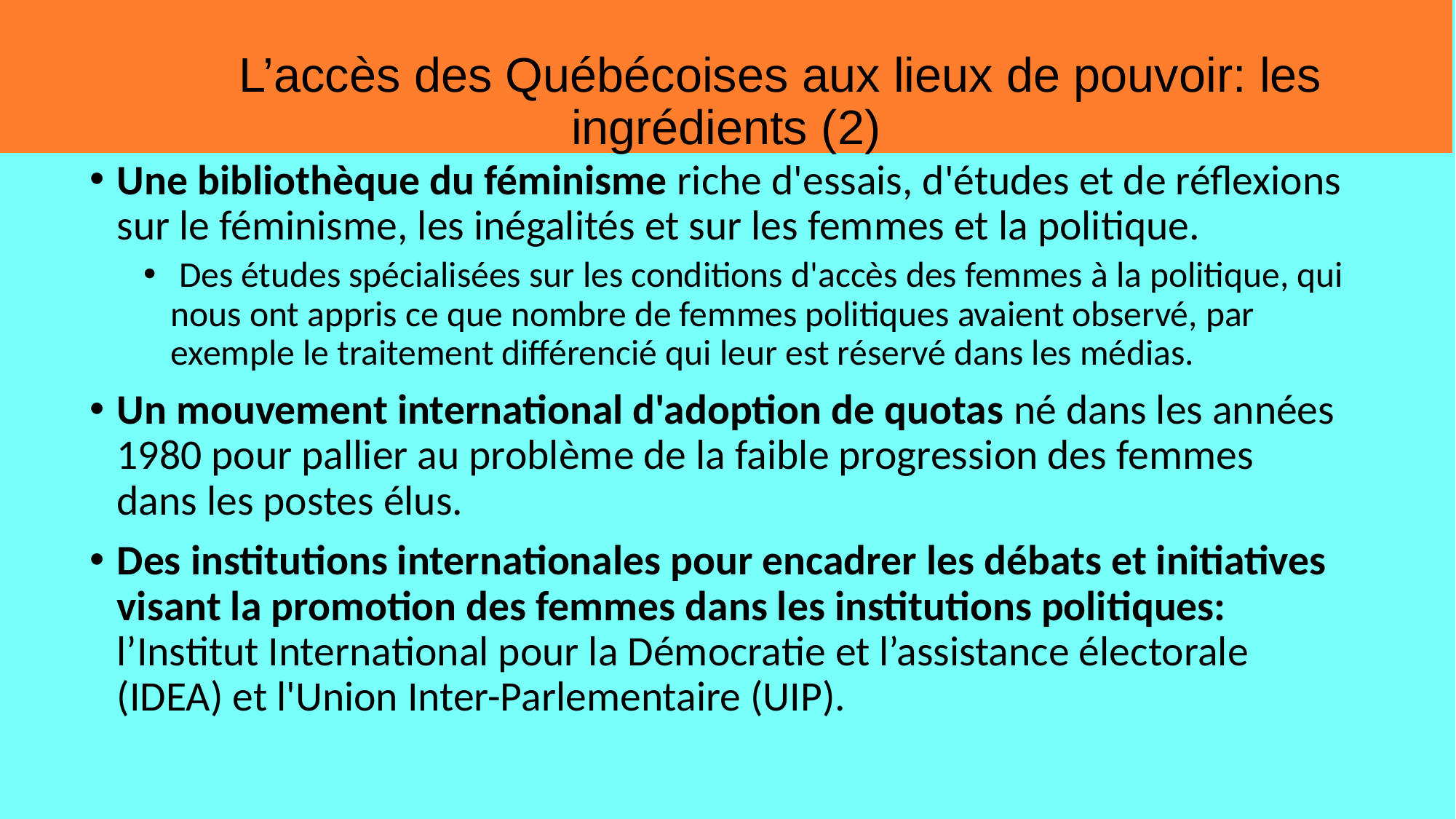

# L’accès des Québécoises aux lieux de pouvoir: les ingrédients (2)
Une bibliothèque du féminisme riche d'essais, d'études et de réflexions sur le féminisme, les inégalités et sur les femmes et la politique.
 Des études spécialisées sur les conditions d'accès des femmes à la politique, qui nous ont appris ce que nombre de femmes politiques avaient observé, par exemple le traitement différencié qui leur est réservé dans les médias.
Un mouvement international d'adoption de quotas né dans les années 1980 pour pallier au problème de la faible progression des femmes dans les postes élus.
Des institutions internationales pour encadrer les débats et initiatives visant la promotion des femmes dans les institutions politiques:  l’Institut International pour la Démocratie et l’assistance électorale (IDEA) et l'Union Inter-Parlementaire (UIP).